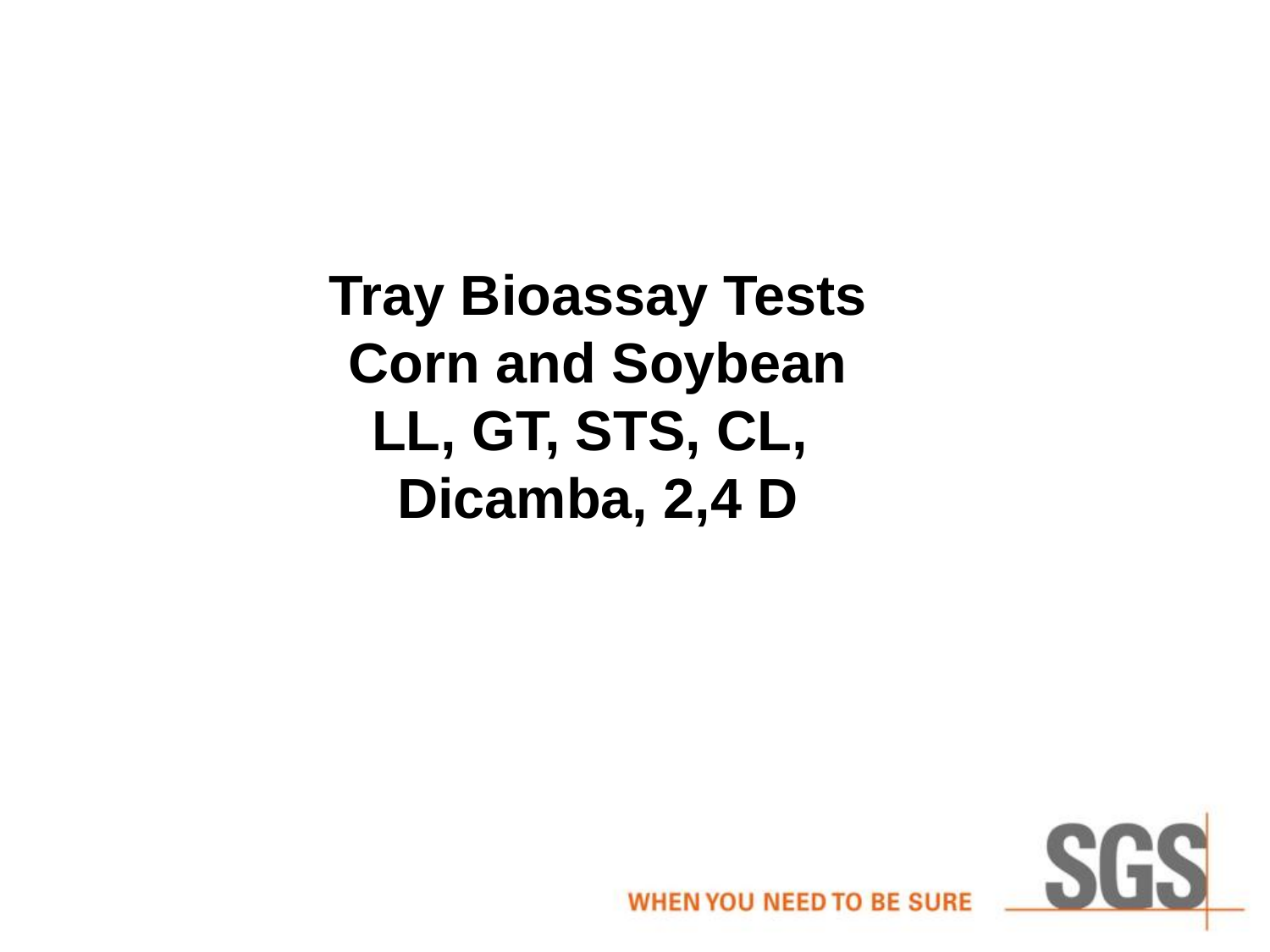

# Tray Bioassay Tests Corn and Soybean LL, GT, STS, CL, Dicamba, 2,4 D